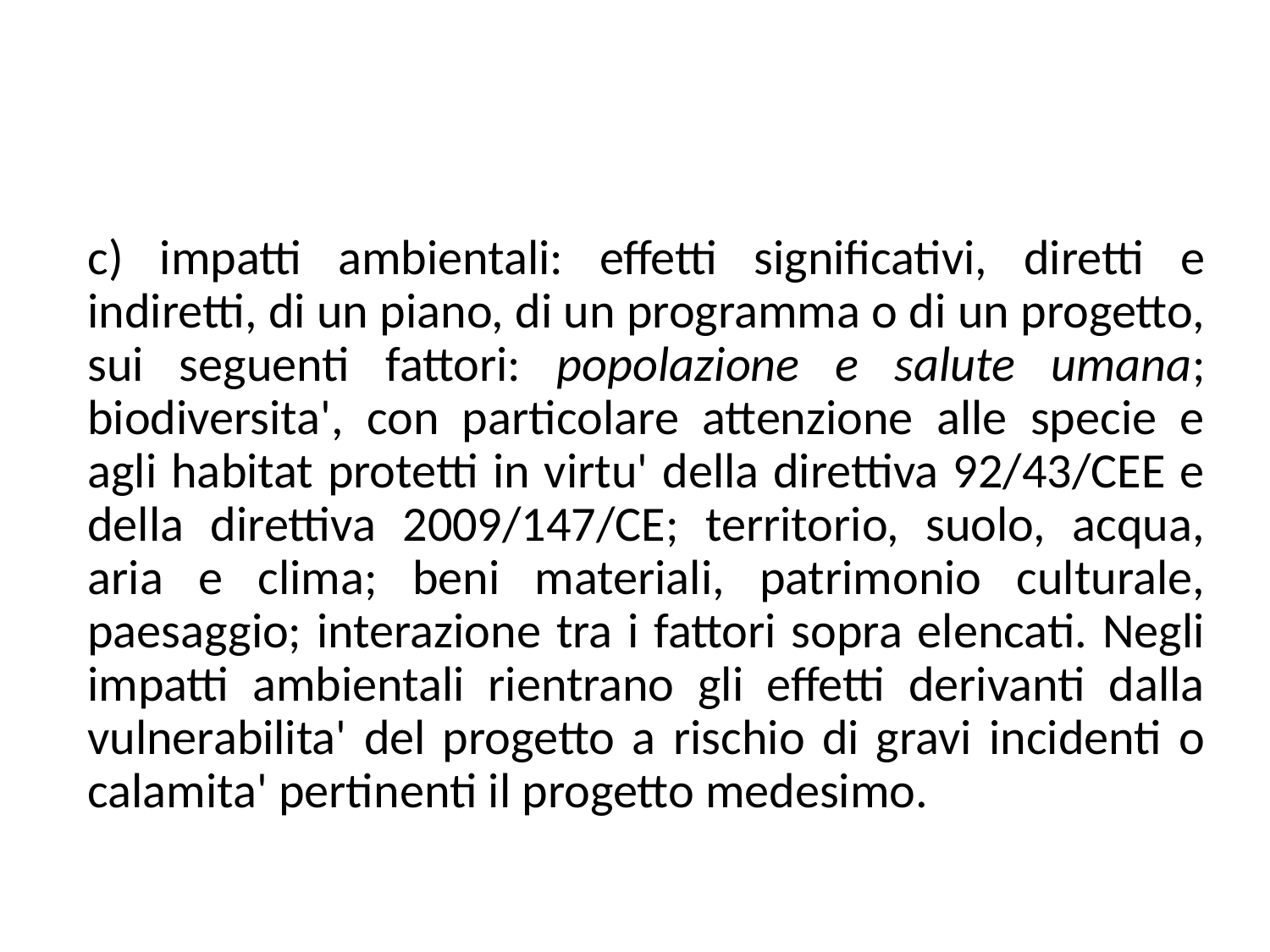

#
c) impatti ambientali: effetti significativi, diretti e indiretti, di un piano, di un programma o di un progetto, sui seguenti fattori: popolazione e salute umana; biodiversita', con particolare attenzione alle specie e agli habitat protetti in virtu' della direttiva 92/43/CEE e della direttiva 2009/147/CE; territorio, suolo, acqua, aria e clima; beni materiali, patrimonio culturale, paesaggio; interazione tra i fattori sopra elencati. Negli impatti ambientali rientrano gli effetti derivanti dalla vulnerabilita' del progetto a rischio di gravi incidenti o calamita' pertinenti il progetto medesimo.